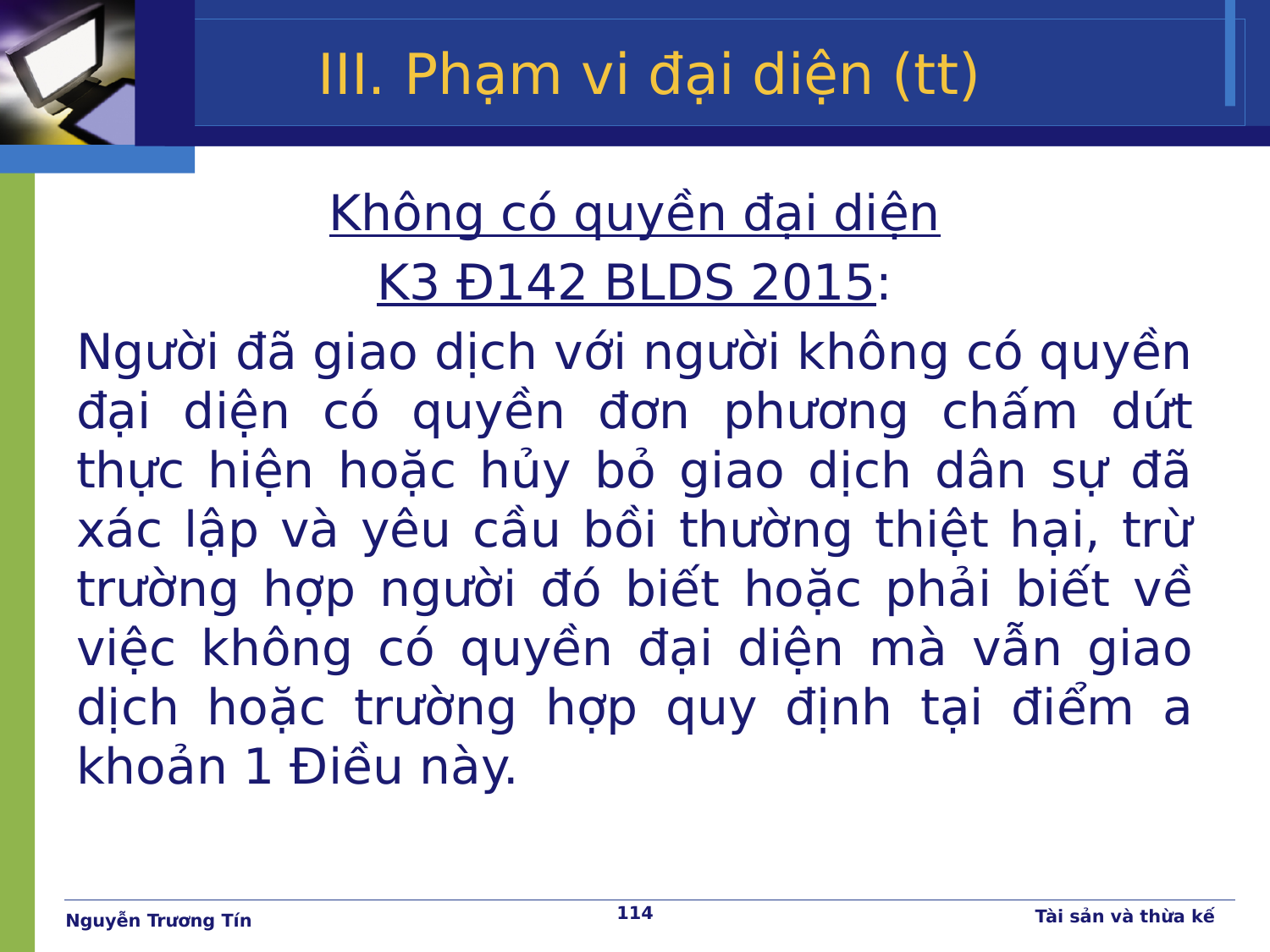

# III. Phạm vi đại diện (tt)
Không có quyền đại diện
K3 Đ142 BLDS 2015:
Người đã giao dịch với người không có quyền đại diện có quyền đơn phương chấm dứt thực hiện hoặc hủy bỏ giao dịch dân sự đã xác lập và yêu cầu bồi thường thiệt hại, trừ trường hợp người đó biết hoặc phải biết về việc không có quyền đại diện mà vẫn giao dịch hoặc trường hợp quy định tại điểm a khoản 1 Điều này.

114
Tài sản và thừa kế
Nguyễn Trương Tín